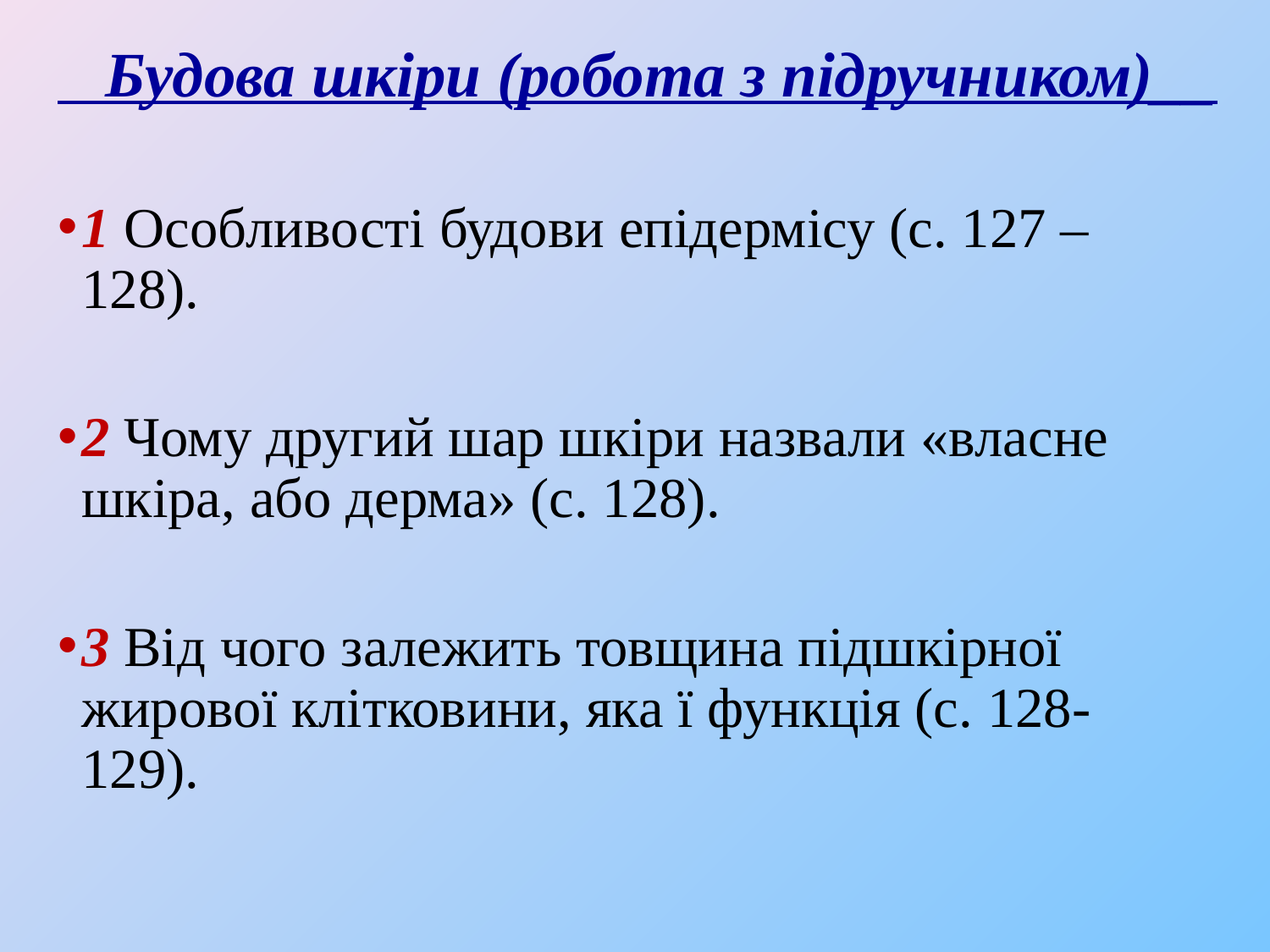

Будова шкіри (робота з підручником)__

1 Особливості будови епідермісу (с. 127 – 128).

2 Чому другий шар шкіри назвали «власне шкіра, або дерма» (с. 128).

3 Від чого залежить товщина підшкірної жирової клітковини, яка ї функція (с. 128- 129).

#